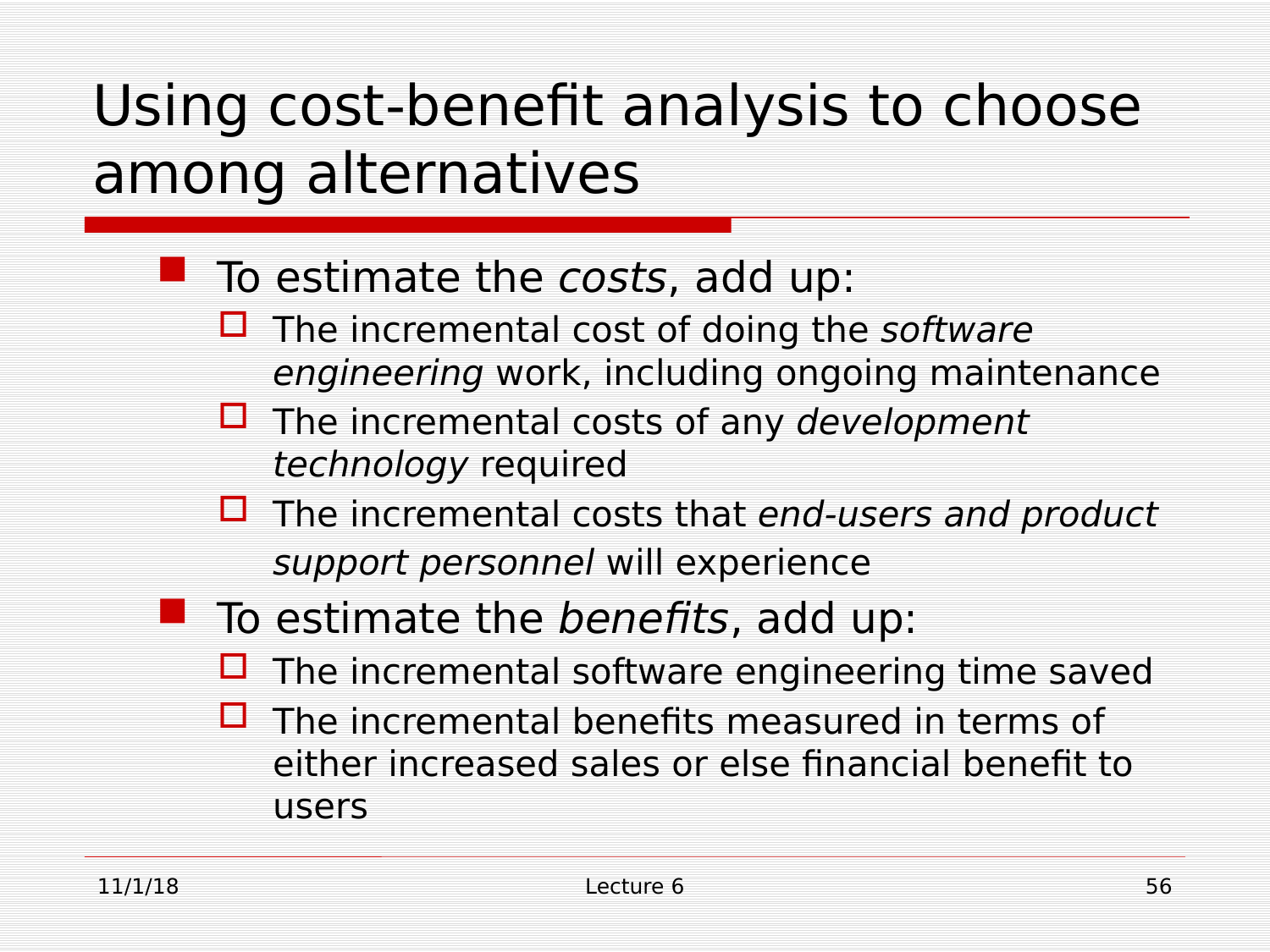

# Using cost-benefit analysis to choose among alternatives
To estimate the costs, add up:
The incremental cost of doing the software engineering work, including ongoing maintenance
The incremental costs of any development technology required
The incremental costs that end-users and product support personnel will experience
To estimate the benefits, add up:
The incremental software engineering time saved
The incremental benefits measured in terms of either increased sales or else financial benefit to users
11/1/18
Lecture 6
56